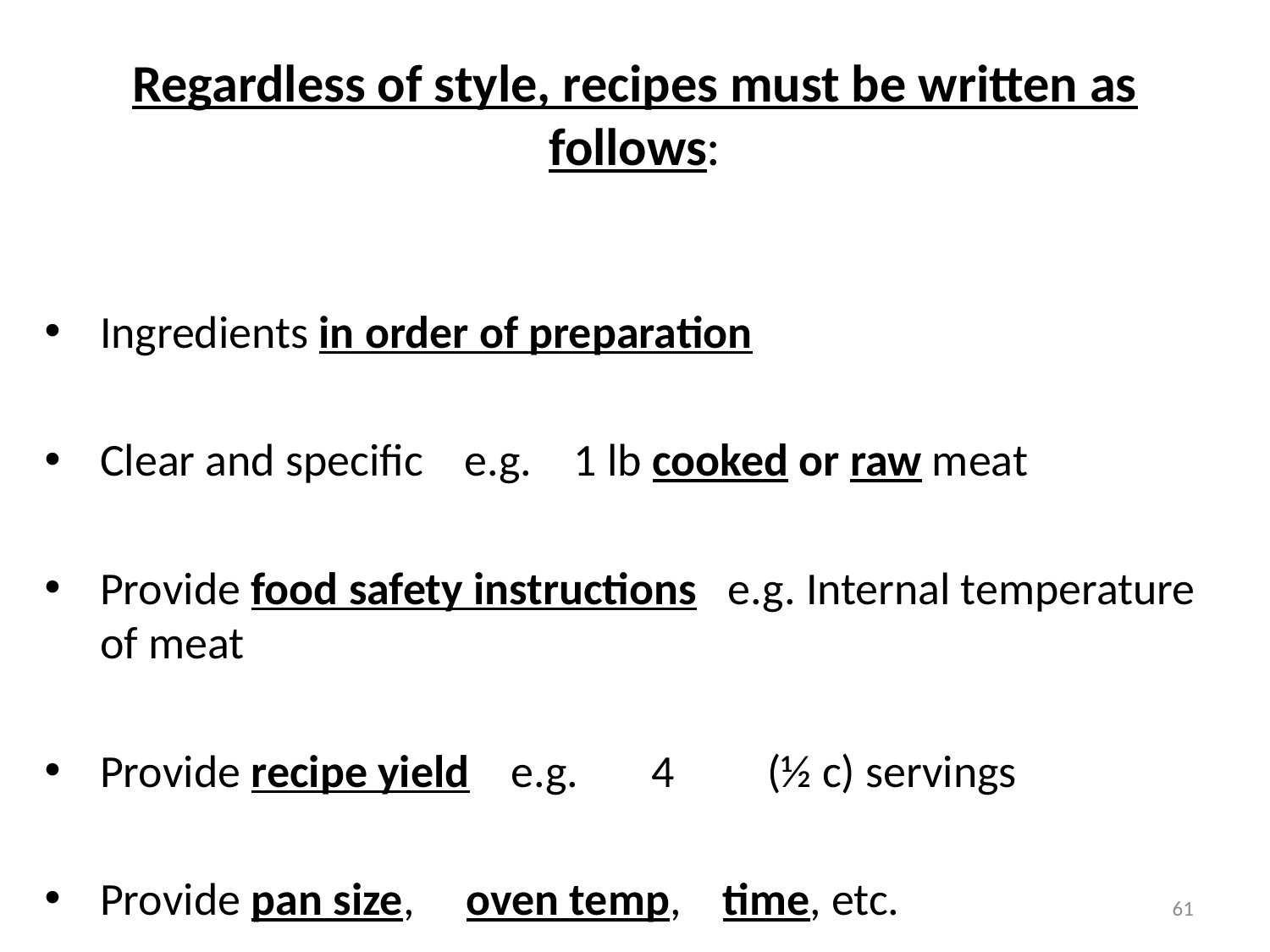

# Regardless of style, recipes must be written as follows:
Ingredients in order of preparation

Clear and specific    e.g.    1 lb cooked or raw meat

Provide food safety instructions   e.g. Internal temperature of meat

Provide recipe yield    e.g.       4         (½ c) servings

Provide pan size,     oven temp,    time, etc.
61